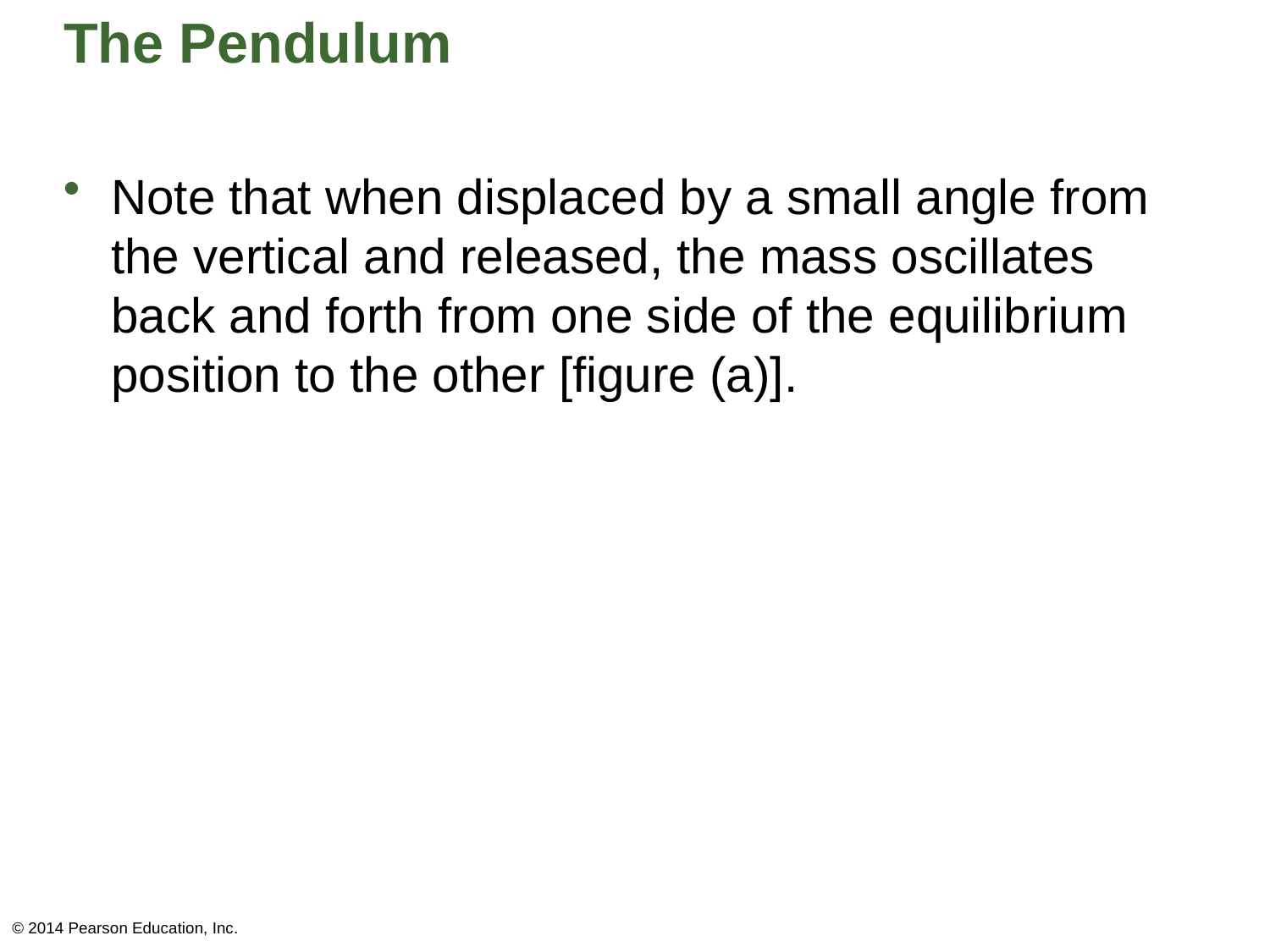

# The Pendulum
Note that when displaced by a small angle from the vertical and released, the mass oscillates back and forth from one side of the equilibrium position to the other [figure (a)].
© 2014 Pearson Education, Inc.